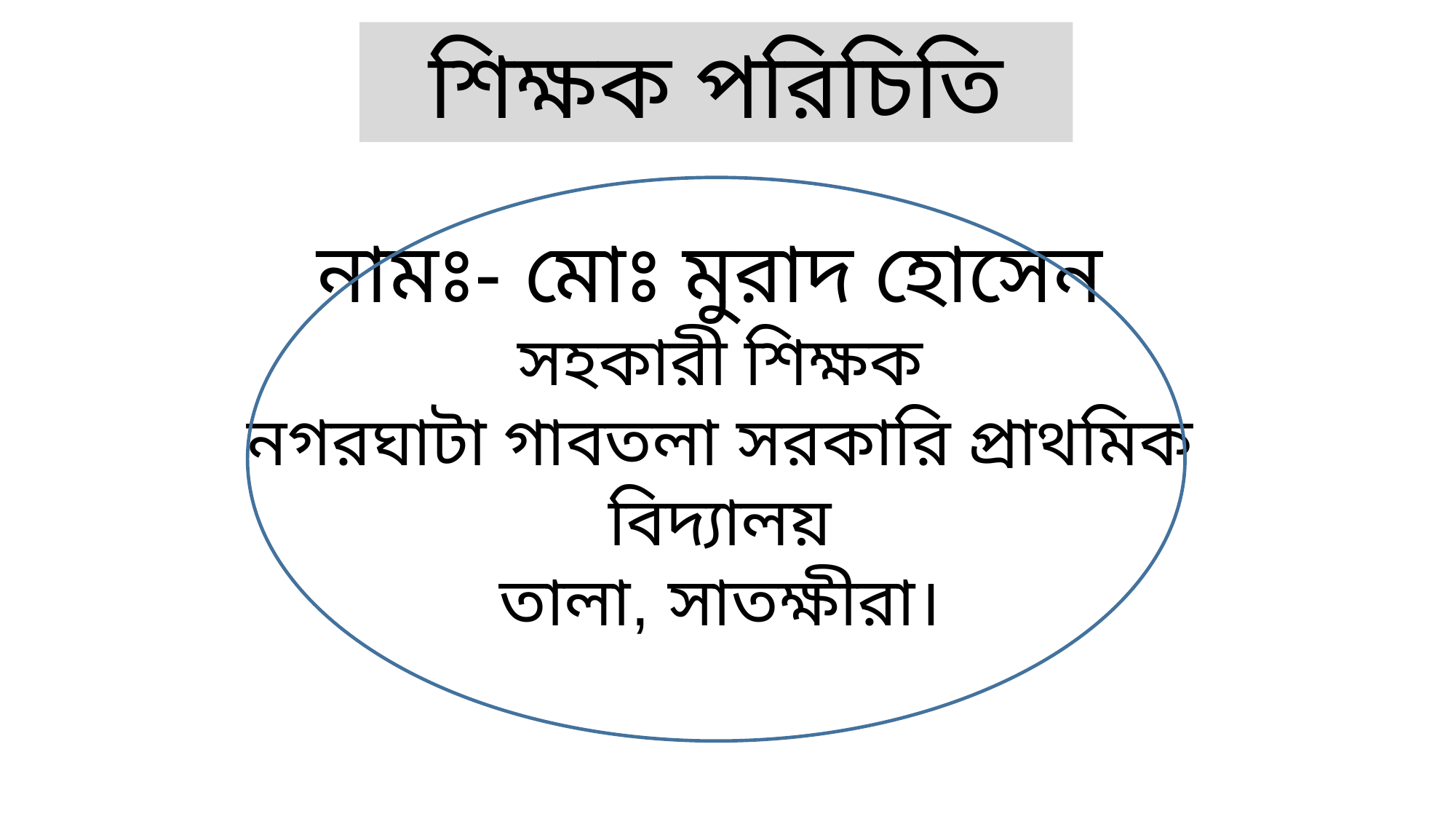

শিক্ষক পরিচিতি

নামঃ- মোঃ মুরাদ হোসেন
সহকারী শিক্ষক
নগরঘাটা গাবতলা সরকারি প্রাথমিক বিদ্যালয়
তালা, সাতক্ষীরা।